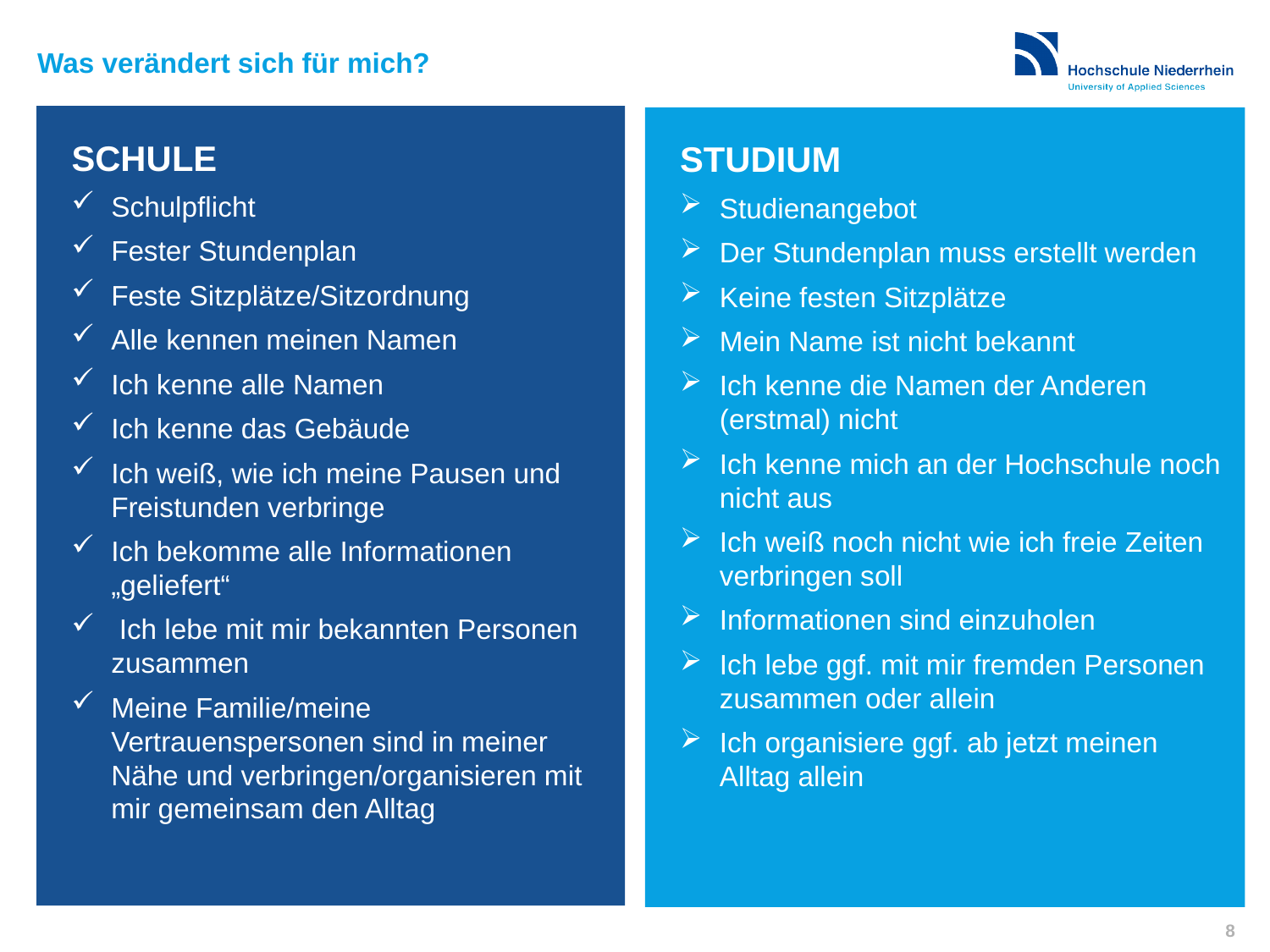

Was verändert sich für mich?
SCHULE
Schulpflicht
Fester Stundenplan
Feste Sitzplätze/Sitzordnung
Alle kennen meinen Namen
Ich kenne alle Namen
Ich kenne das Gebäude
Ich weiß, wie ich meine Pausen und Freistunden verbringe
Ich bekomme alle Informationen „geliefert“
 Ich lebe mit mir bekannten Personen zusammen
Meine Familie/meine Vertrauenspersonen sind in meiner Nähe und verbringen/organisieren mit mir gemeinsam den Alltag

STUDIUM
Studienangebot
Der Stundenplan muss erstellt werden
Keine festen Sitzplätze
Mein Name ist nicht bekannt
Ich kenne die Namen der Anderen (erstmal) nicht
Ich kenne mich an der Hochschule noch nicht aus
Ich weiß noch nicht wie ich freie Zeiten verbringen soll
Informationen sind einzuholen
Ich lebe ggf. mit mir fremden Personen zusammen oder allein
Ich organisiere ggf. ab jetzt meinen Alltag allein

8